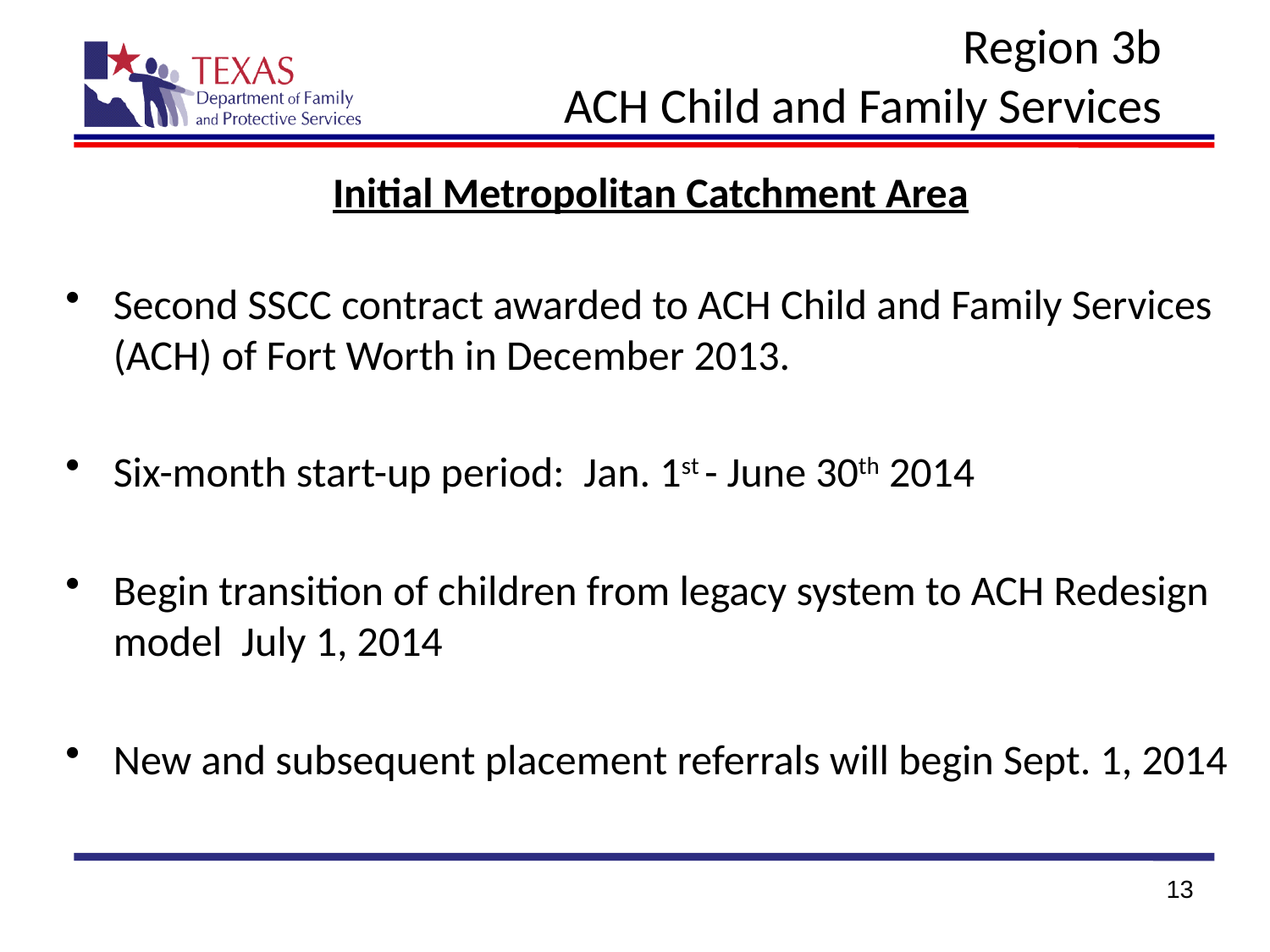

# Region 3b ACH Child and Family Services
Initial Metropolitan Catchment Area

Second SSCC contract awarded to ACH Child and Family Services (ACH) of Fort Worth in December 2013.

Six-month start-up period:  Jan. 1st - June 30th 2014

Begin transition of children from legacy system to ACH Redesign model  July 1, 2014

New and subsequent placement referrals will begin Sept. 1, 2014

13